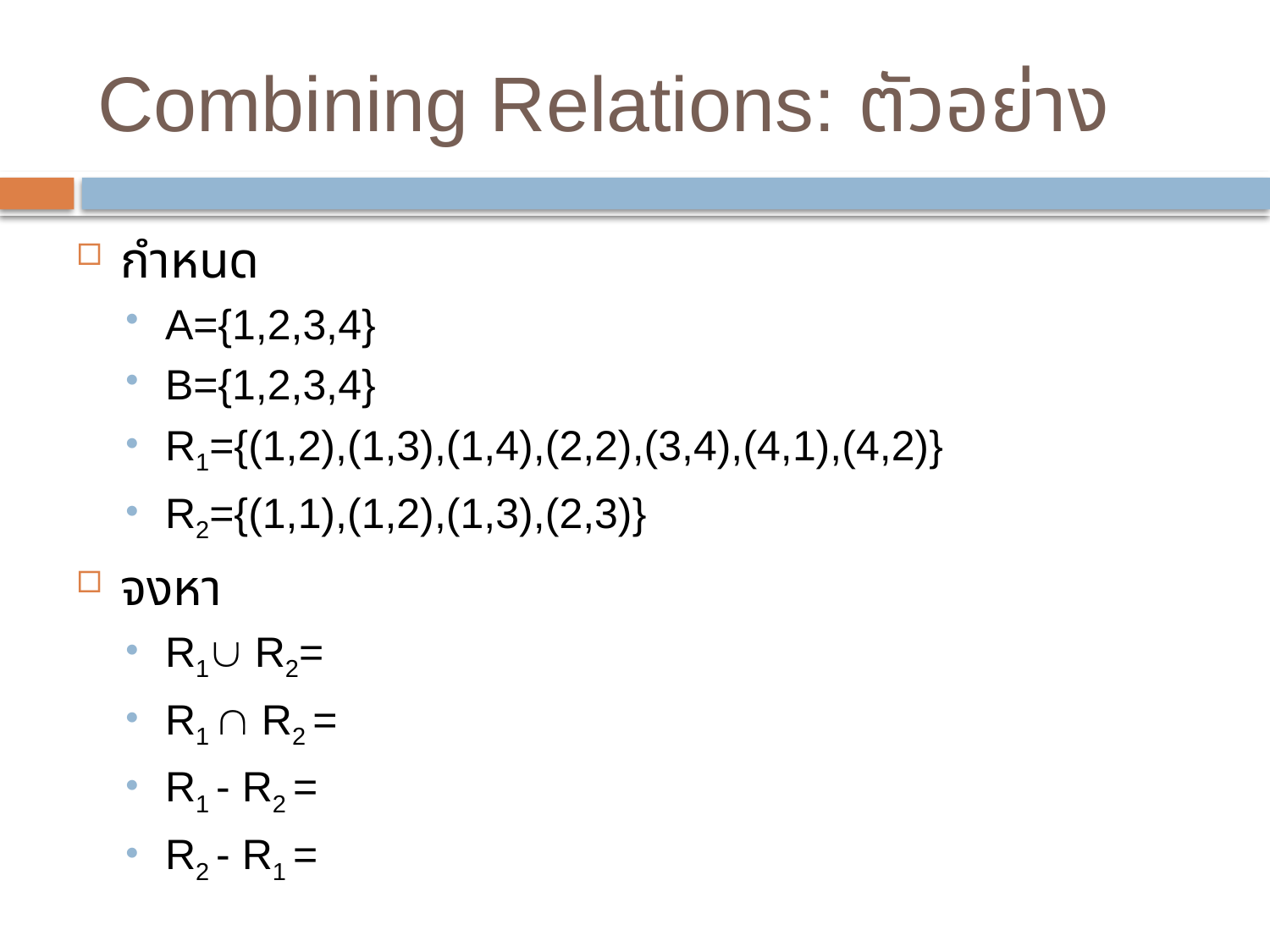

# Combining Relations: ตัวอย่าง
กำหนด
A={1,2,3,4}
B={1,2,3,4}
R1={(1,2),(1,3),(1,4),(2,2),(3,4),(4,1),(4,2)}
R2={(1,1),(1,2),(1,3),(2,3)}
จงหา
R1∪ R2=
R1 ∩ R2 =
R1 - R2 =
R2 - R1 =